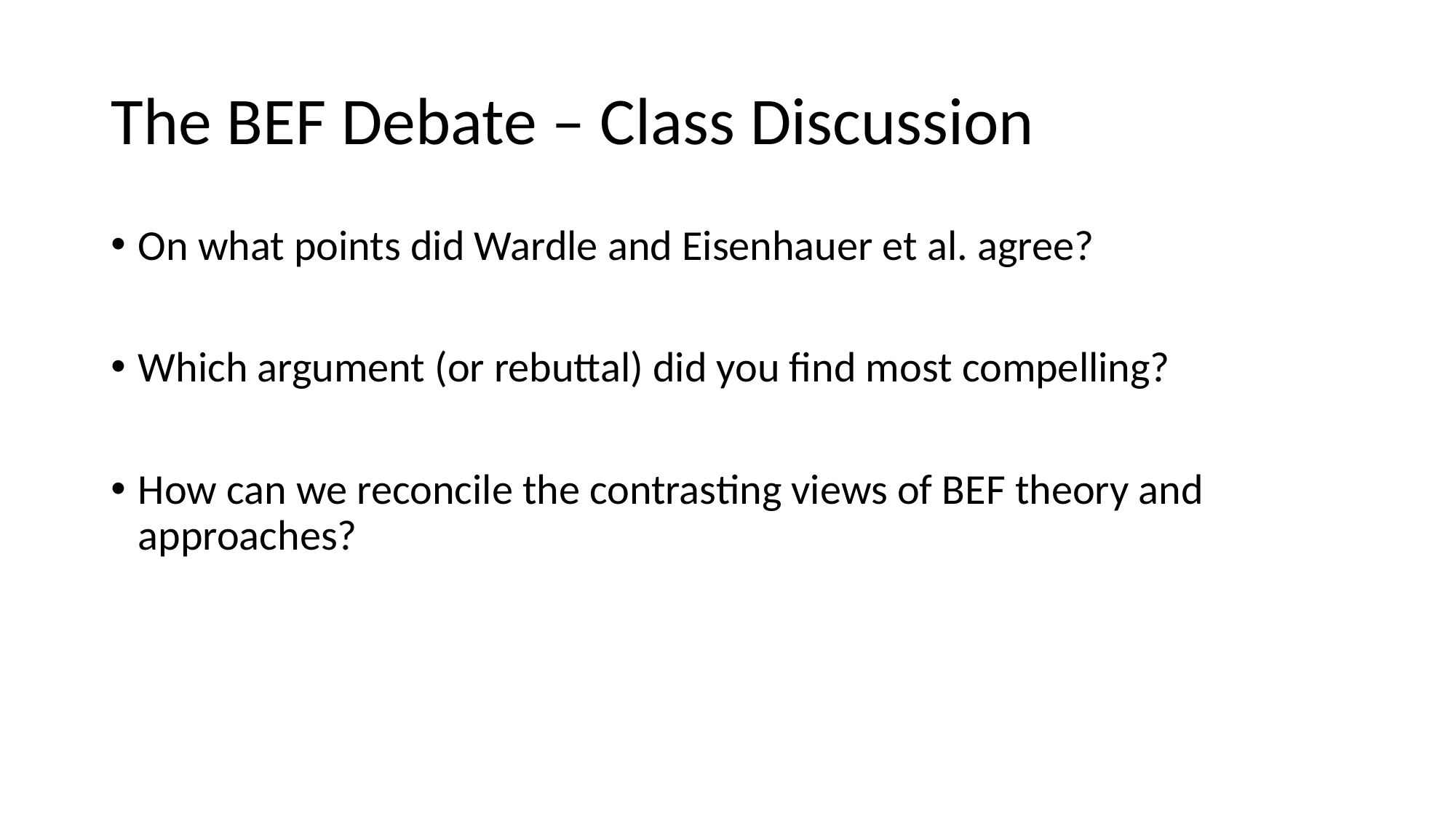

# The BEF Debate – Class Discussion
On what points did Wardle and Eisenhauer et al. agree?

Which argument (or rebuttal) did you find most compelling?

How can we reconcile the contrasting views of BEF theory and approaches?